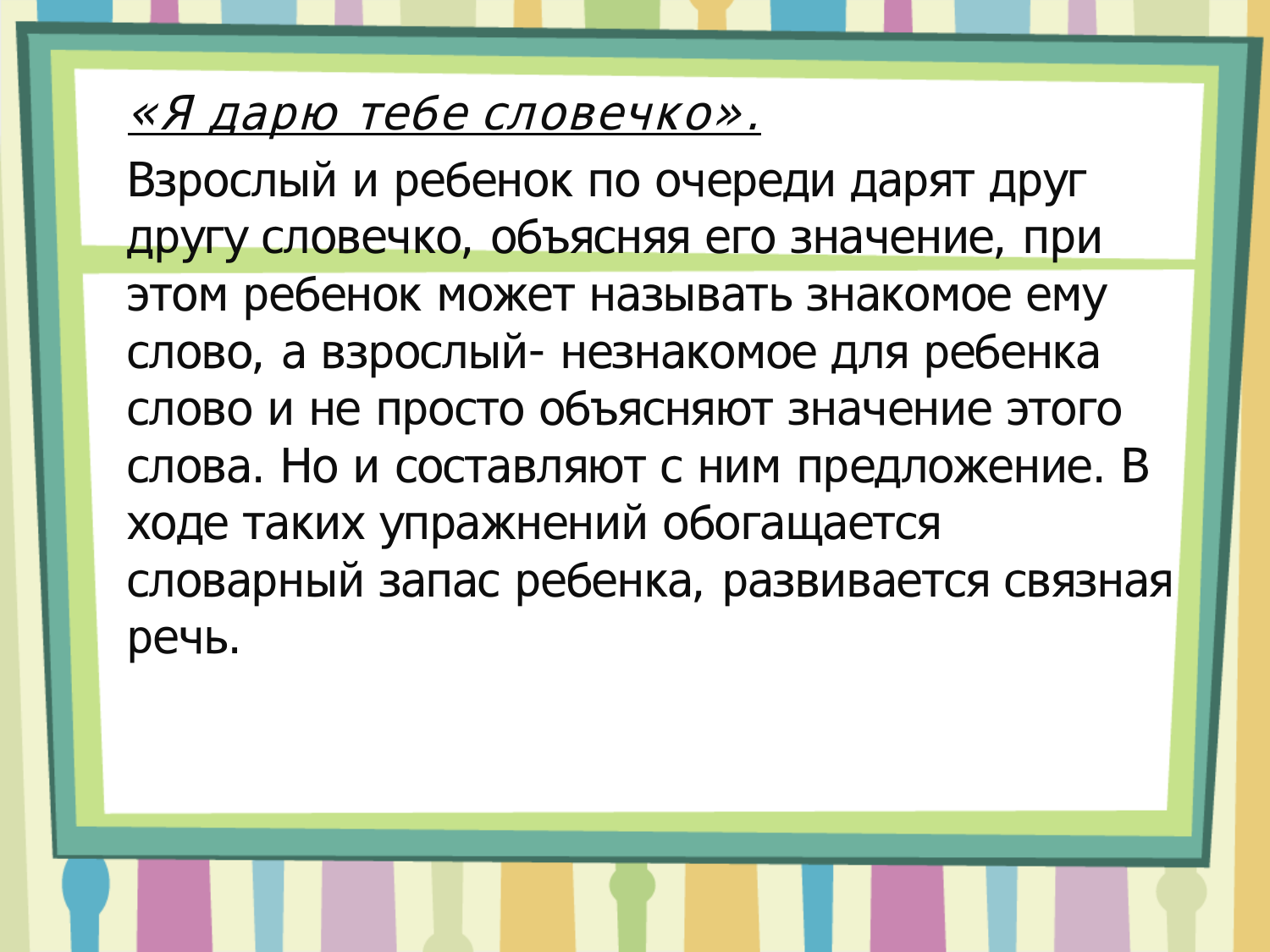

«Я дарю тебе словечко».
Взрослый и ребенок по очереди дарят друг другу словечко, объясняя его значение, при этом ребенок может называть знакомое ему слово, а взрослый- незнакомое для ребенка слово и не просто объясняют значение этого слова. Но и составляют с ним предложение. В ходе таких упражнений обогащается словарный запас ребенка, развивается связная речь.